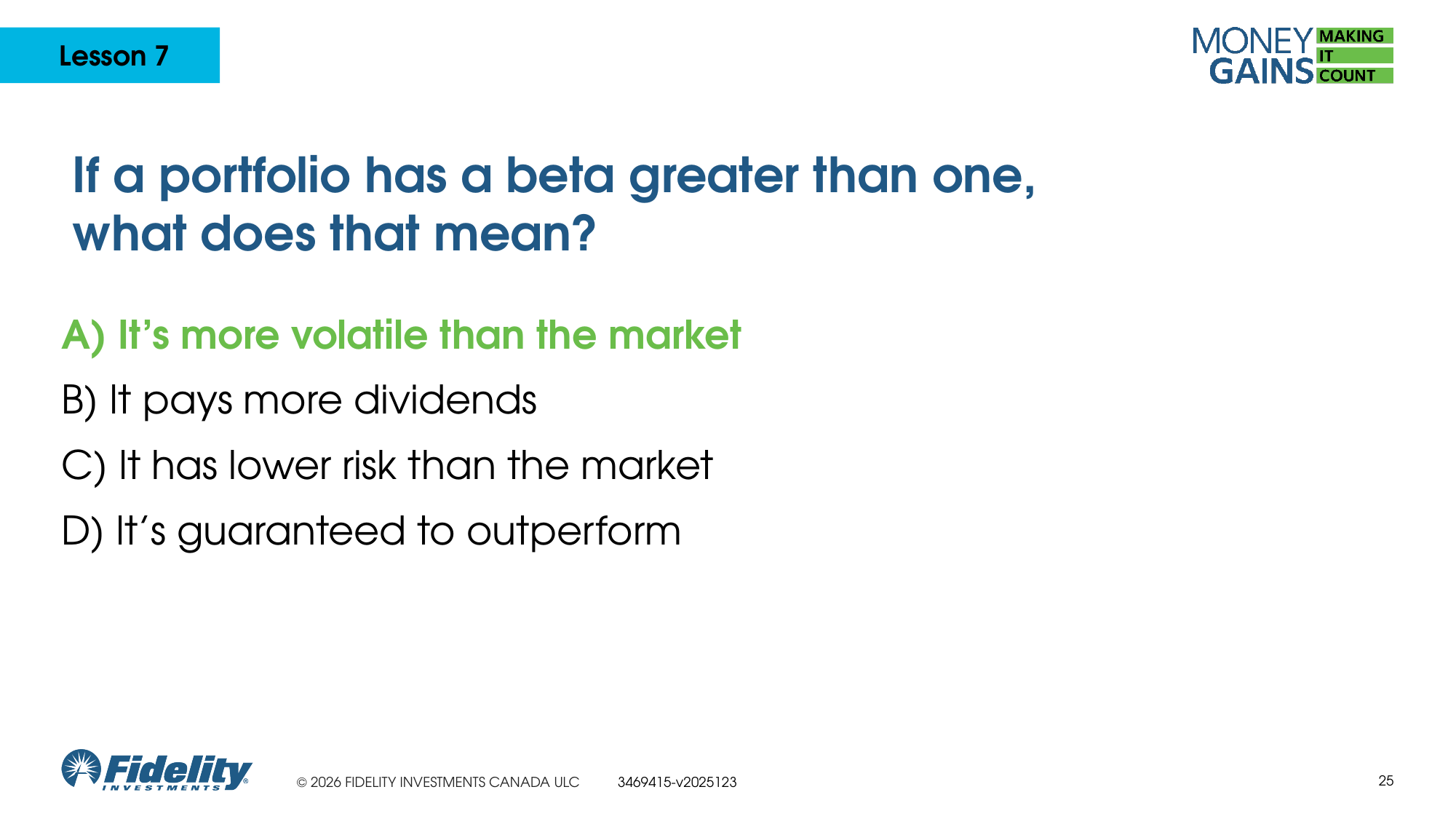

# If a portfolio has a beta greater than one, what does that mean?
A) It’s more volatile than the market
B) It pays more dividends
C) It has lower risk than the market
D) It’s guaranteed to outperform

25